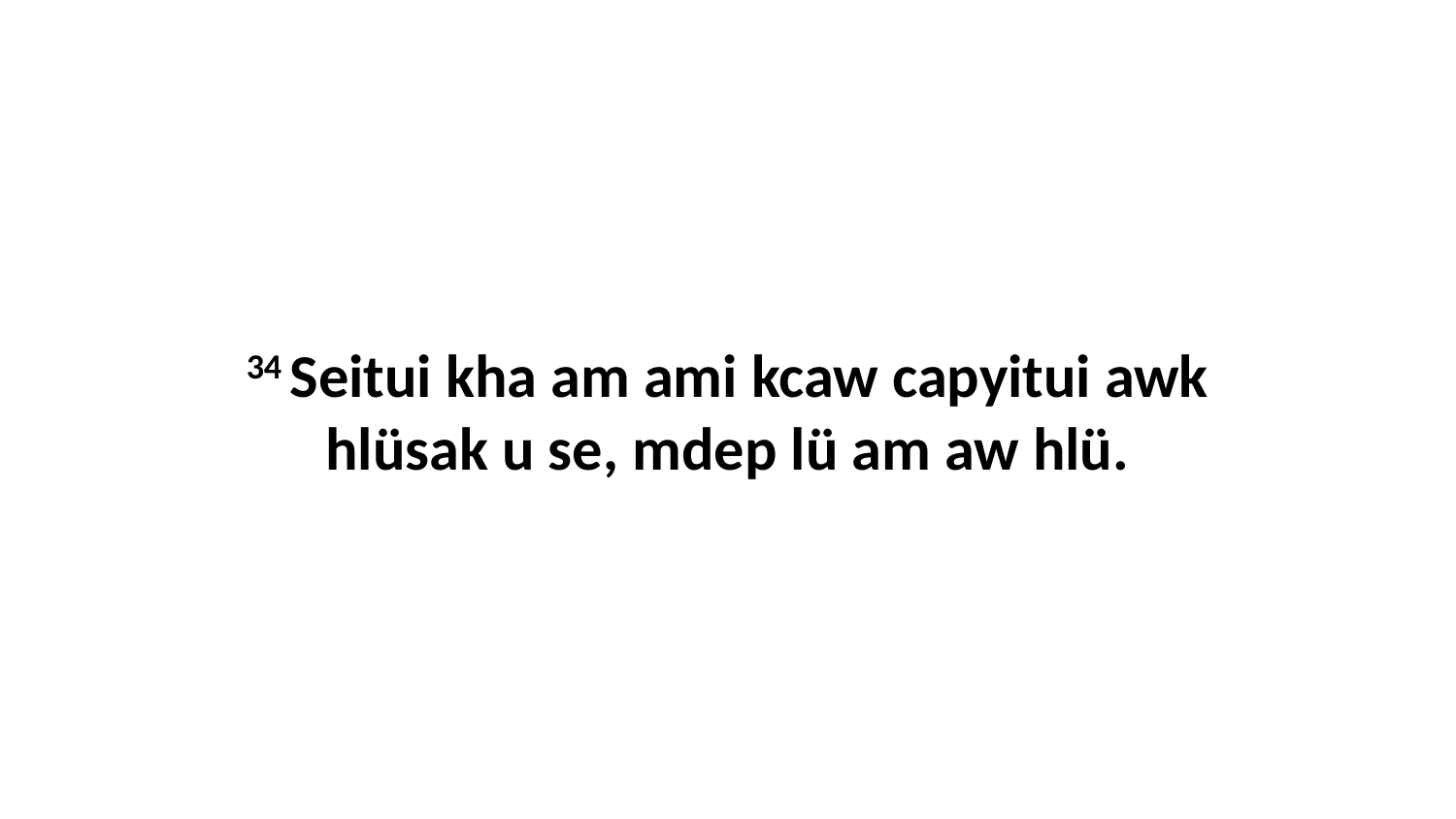

34 Seitui kha am ami kcaw capyitui awk hlüsak u se, mdep lü am aw hlü.